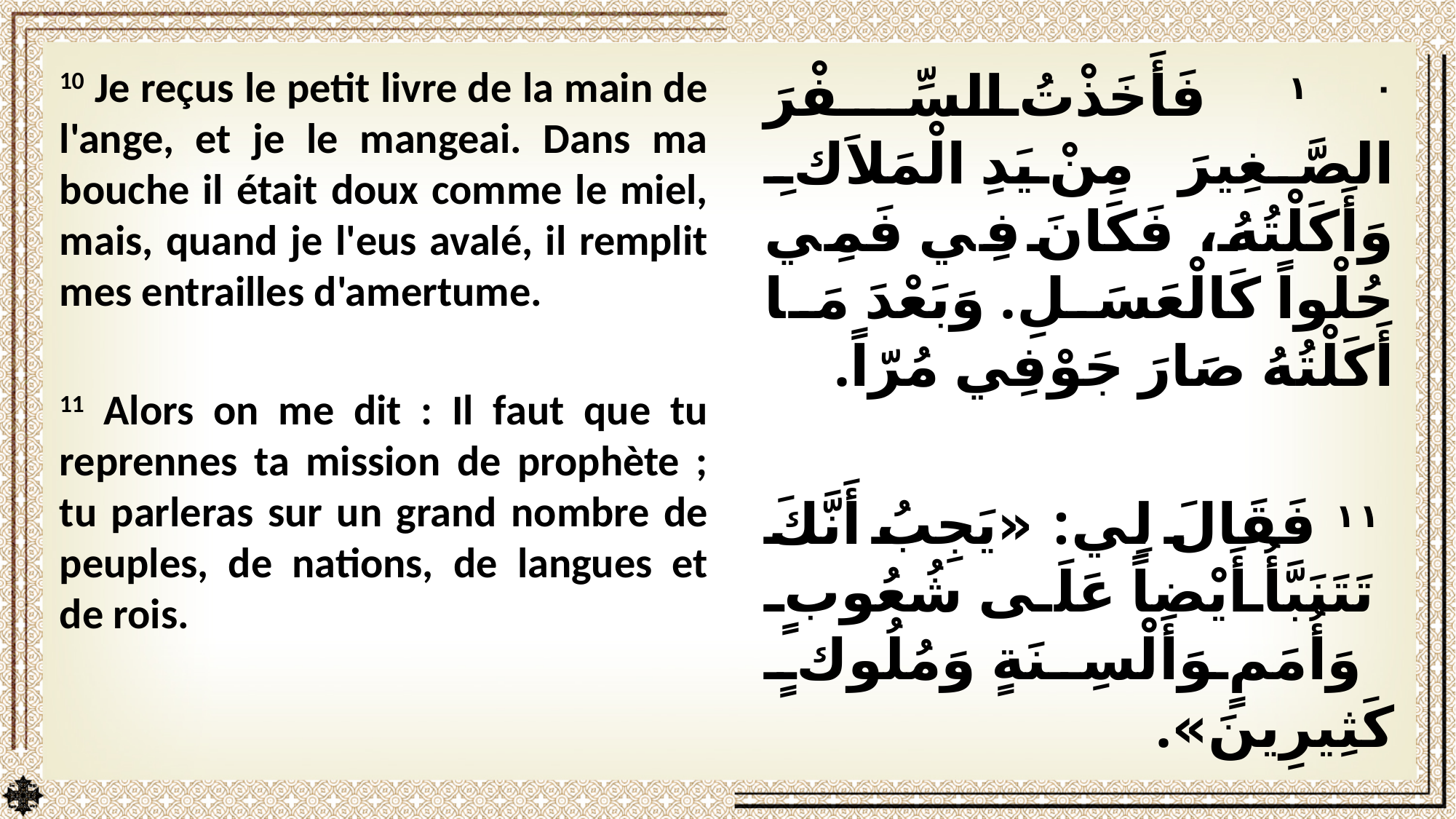

10 Je reçus le petit livre de la main de l'ange, et je le mangeai. Dans ma bouche il était doux comme le miel, mais, quand je l'eus avalé, il remplit mes entrailles d'amertume.

11 Alors on me dit : Il faut que tu reprennes ta mission de prophète ; tu parleras sur un grand nombre de peuples, de nations, de langues et de rois.
١٠ فَأَخَذْتُ السِّفْرَ الصَّغِيرَ مِنْ يَدِ الْمَلاَكِ وَأَكَلْتُهُ، فَكَانَ فِي فَمِي حُلْواً كَالْعَسَلِ. وَبَعْدَ مَا أَكَلْتُهُ صَارَ جَوْفِي مُرّاً.

 ١١ فَقَالَ لِي: «يَجِبُ أَنَّكَ تَتَنَبَّأُ أَيْضاً عَلَى شُعُوبٍ وَأُمَمٍ وَأَلْسِنَةٍ وَمُلُوكٍ كَثِيرِينَ».